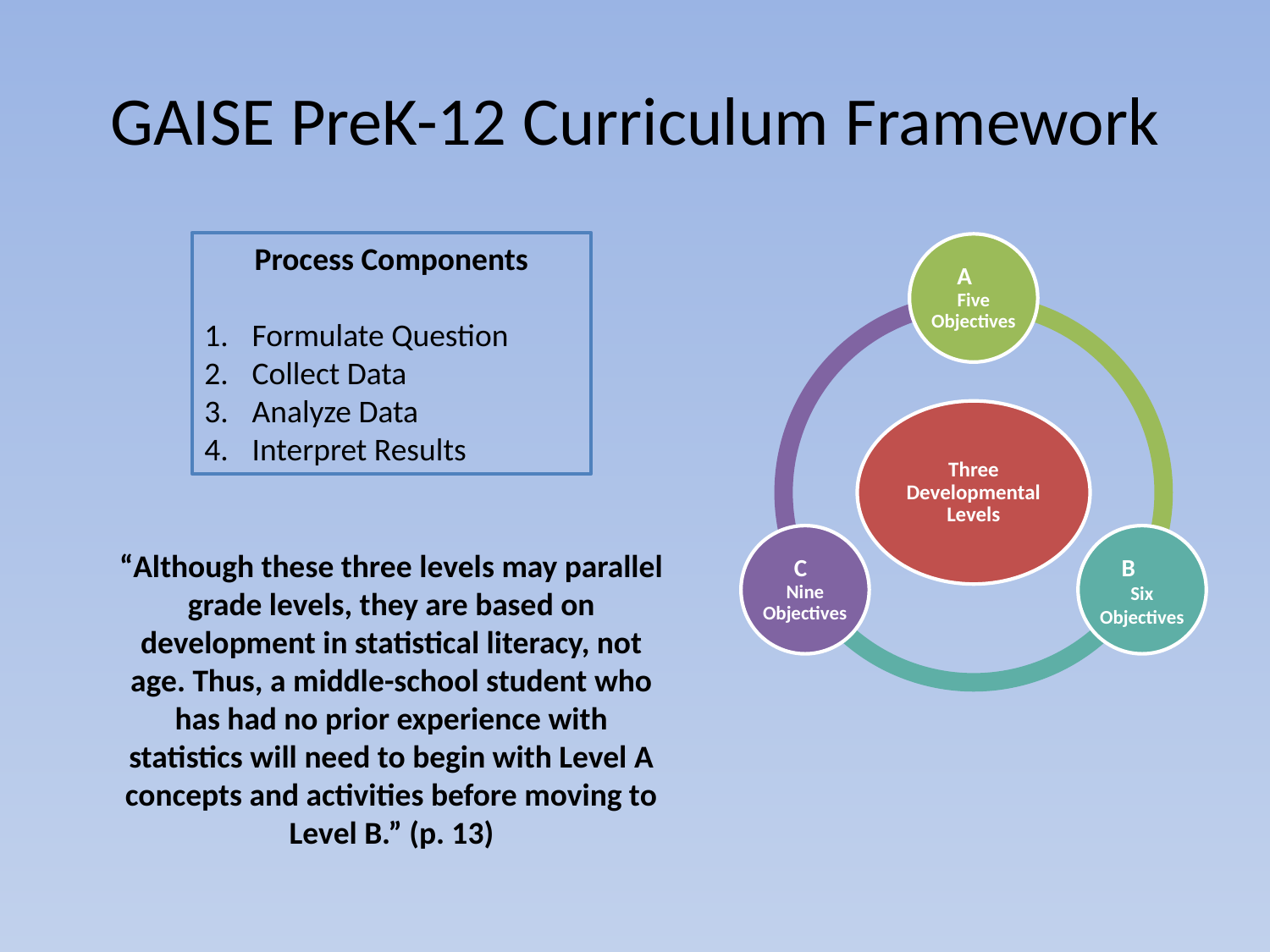

# GAISE PreK-12 Curriculum Framework
Three Developmental Levels
A
Five Objectives
B
Six Objectives
C
Nine Objectives
Process Components
Formulate Question
Collect Data
Analyze Data
Interpret Results
“Although these three levels may parallel grade levels, they are based on development in statistical literacy, not age. Thus, a middle-school student who has had no prior experience with statistics will need to begin with Level A concepts and activities before moving to Level B.” (p. 13)